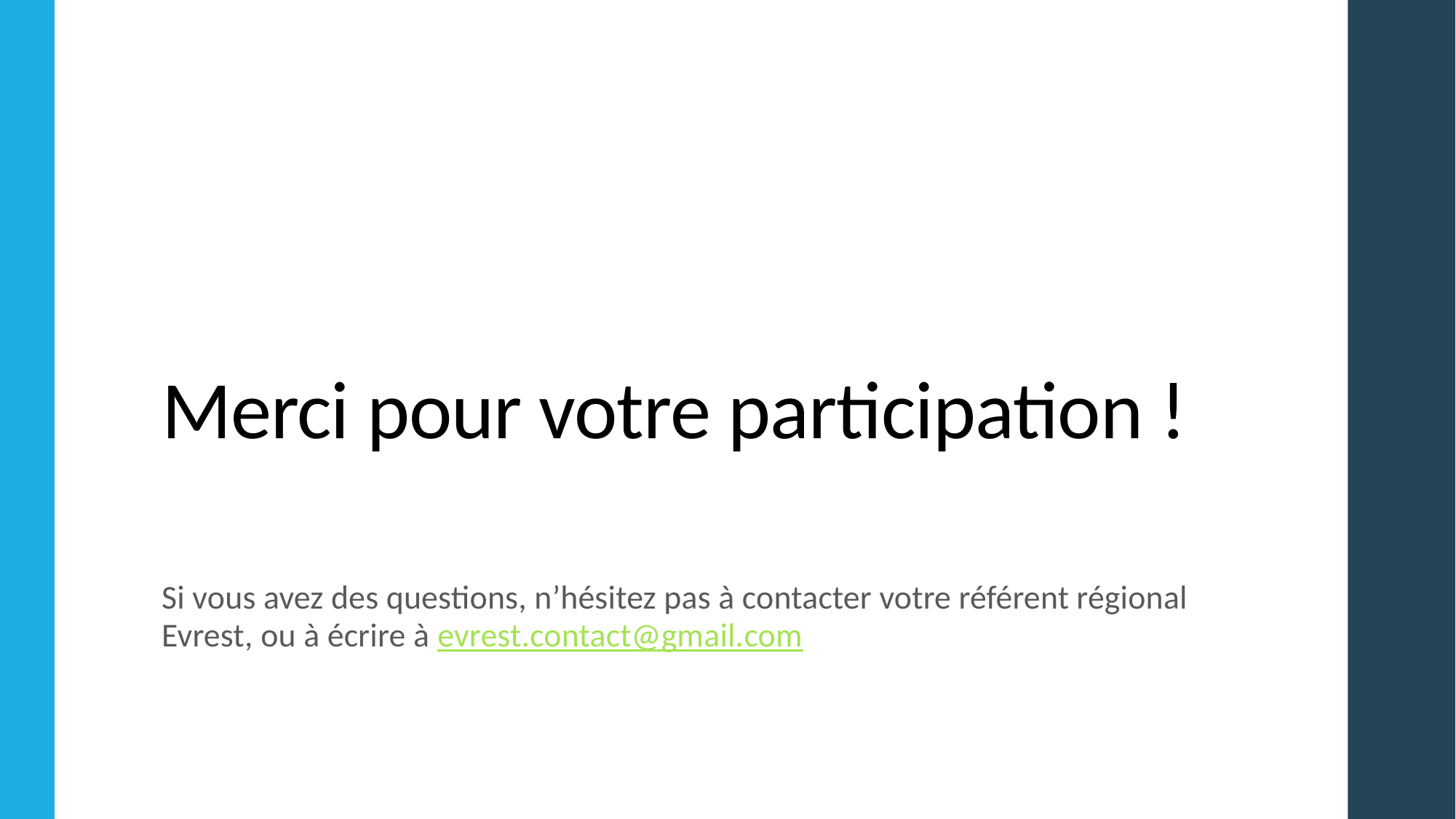

# Merci pour votre participation !
Si vous avez des questions, n’hésitez pas à contacter votre référent régional Evrest, ou à écrire à evrest.contact@gmail.com